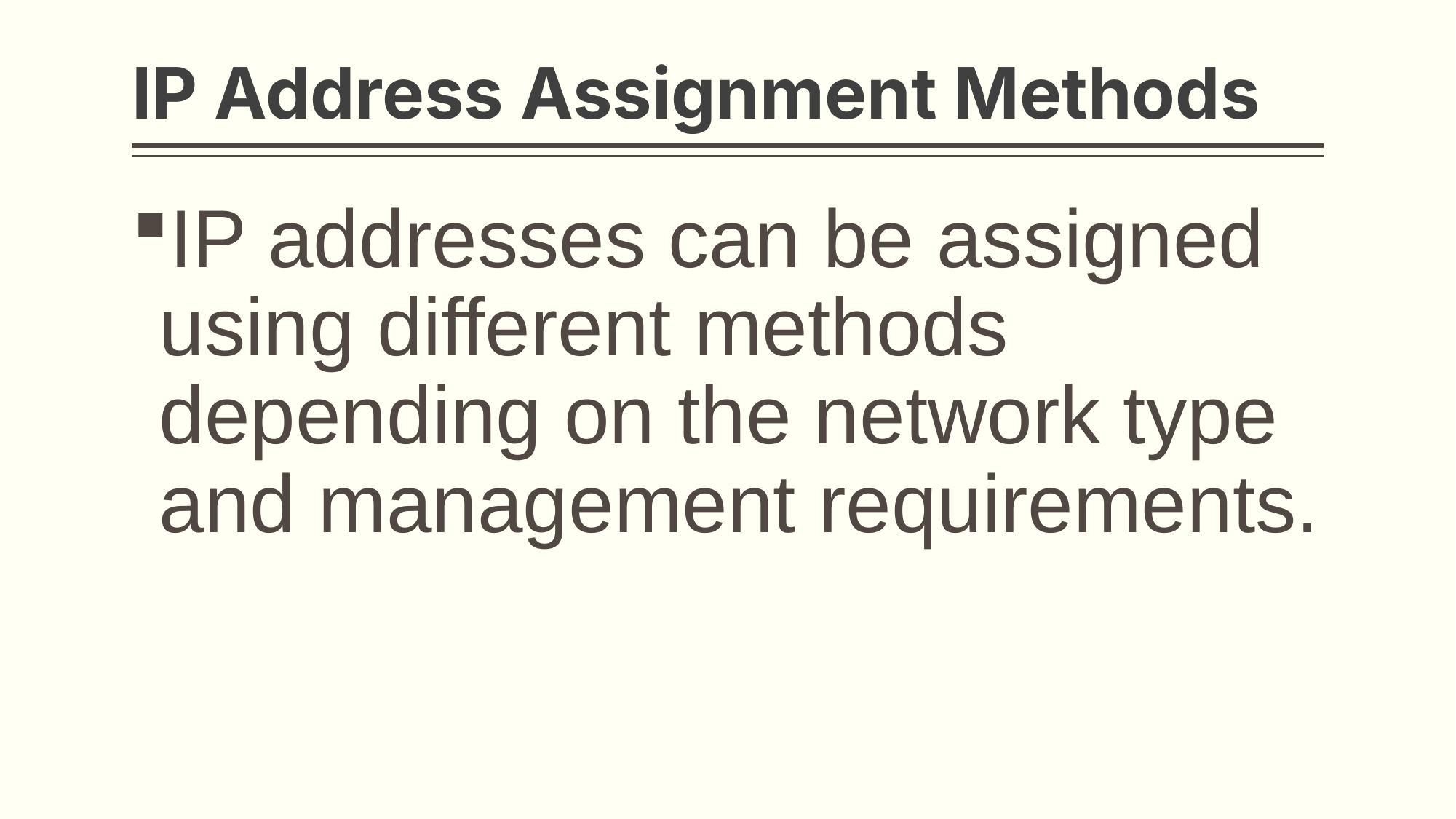

# IP Address Assignment Methods
IP addresses can be assigned using different methods depending on the network type and management requirements.